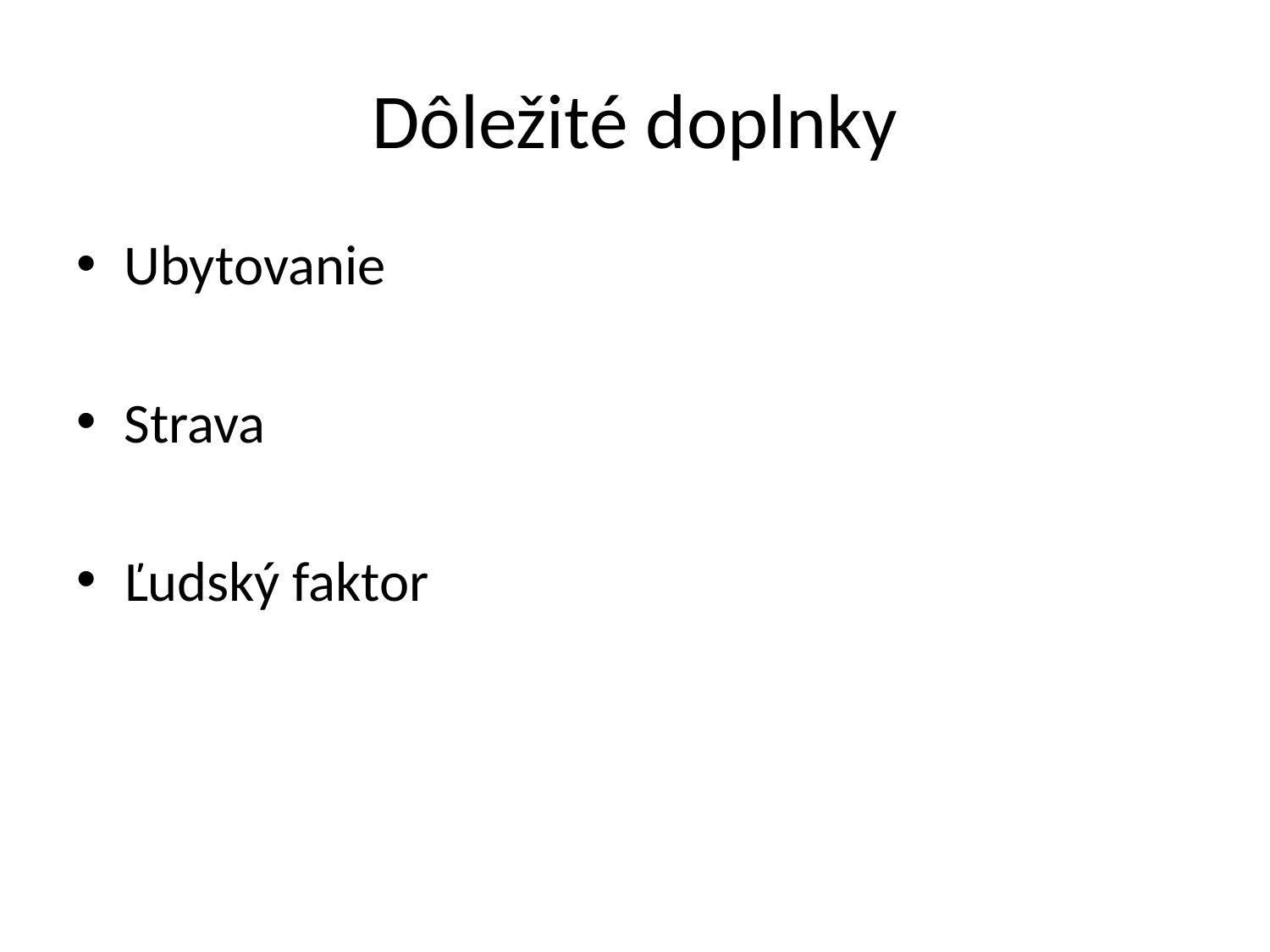

# Dôležité doplnky
Ubytovanie

Strava

Ľudský faktor